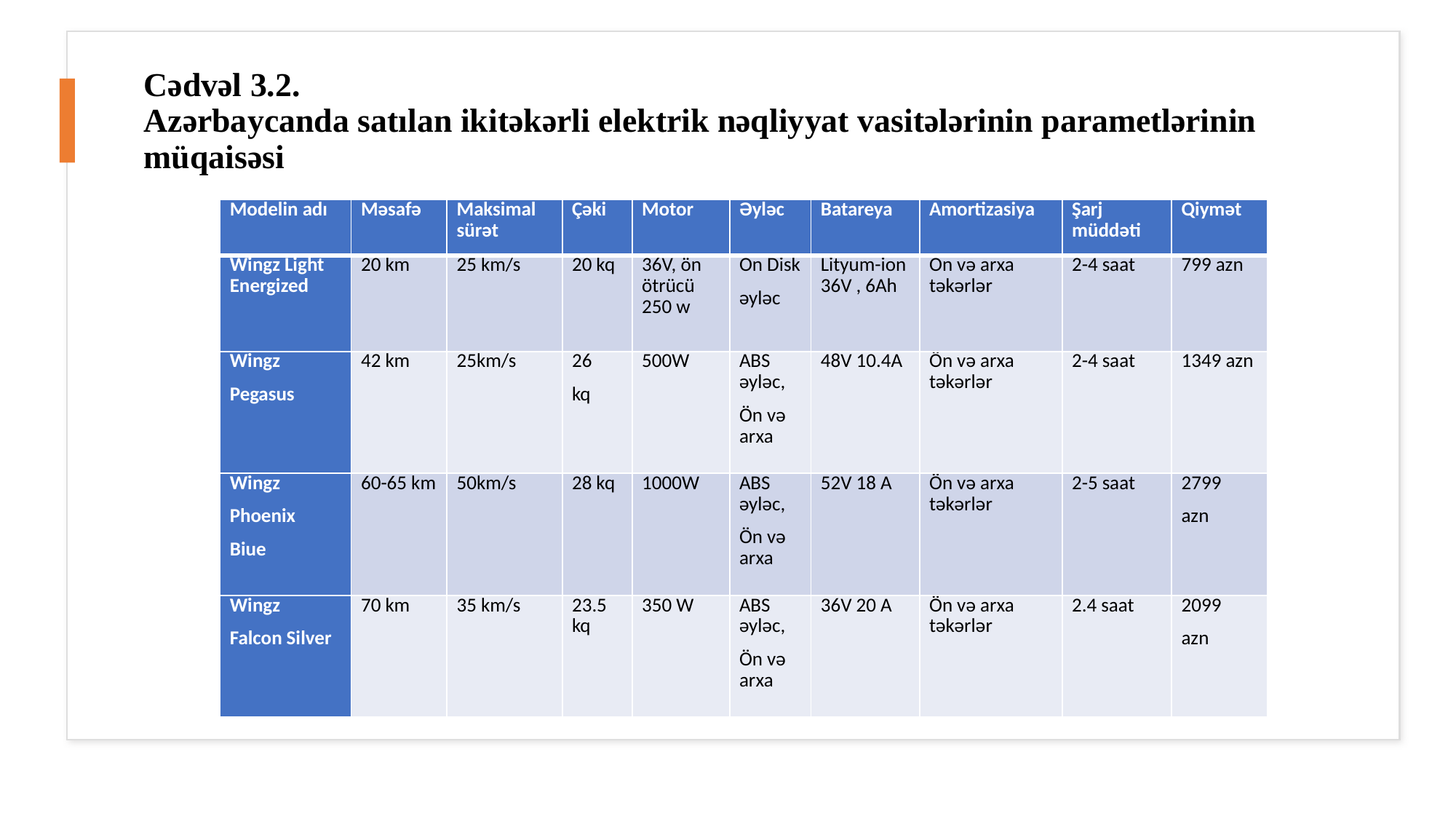

# Cədvəl 3.2. Azərbaycanda satılan ikitəkərli elektrik nəqliyyat vasitələrinin parametlərinin müqaisəsi

| Modelin adı | Məsafə | Maksimal sürət | Çəki | Motor | Əyləc | Batareya | Amortizasiya | Şarj müddəti | Qiymət |
| --- | --- | --- | --- | --- | --- | --- | --- | --- | --- |
| Wingz Light Energized | 20 km | 25 km/s | 20 kq | 36V, ön ötrücü 250 w | Ön Disk əyləc | Lityum-ion 36V , 6Ah | Ön və arxa təkərlər | 2-4 saat | 799 azn |
| Wingz Pegasus | 42 km | 25km/s | 26 kq | 500W | ABS əyləc, Ön və arxa | 48V 10.4A | Ön və arxa təkərlər | 2-4 saat | 1349 azn |
| Wingz Phoenix Biue | 60-65 km | 50km/s | 28 kq | 1000W | ABS əyləc, Ön və arxa | 52V 18 A | Ön və arxa təkərlər | 2-5 saat | 2799 azn |
| Wingz Falcon Silver | 70 km | 35 km/s | 23.5 kq | 350 W | ABS əyləc, Ön və arxa | 36V 20 A | Ön və arxa təkərlər | 2.4 saat | 2099 azn |